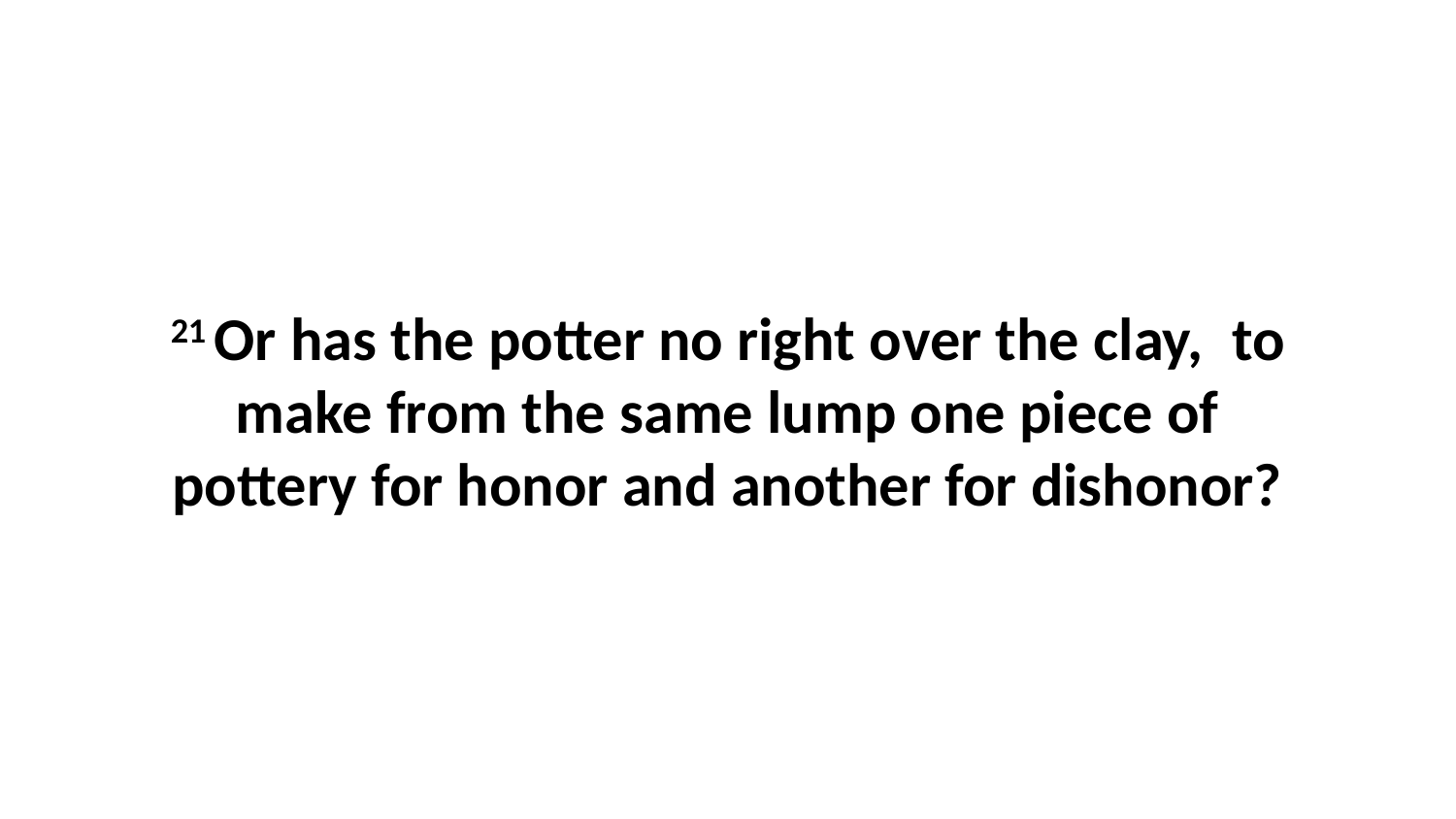

21 Or has the potter no right over the clay,  to make from the same lump one piece of pottery for honor and another for dishonor?